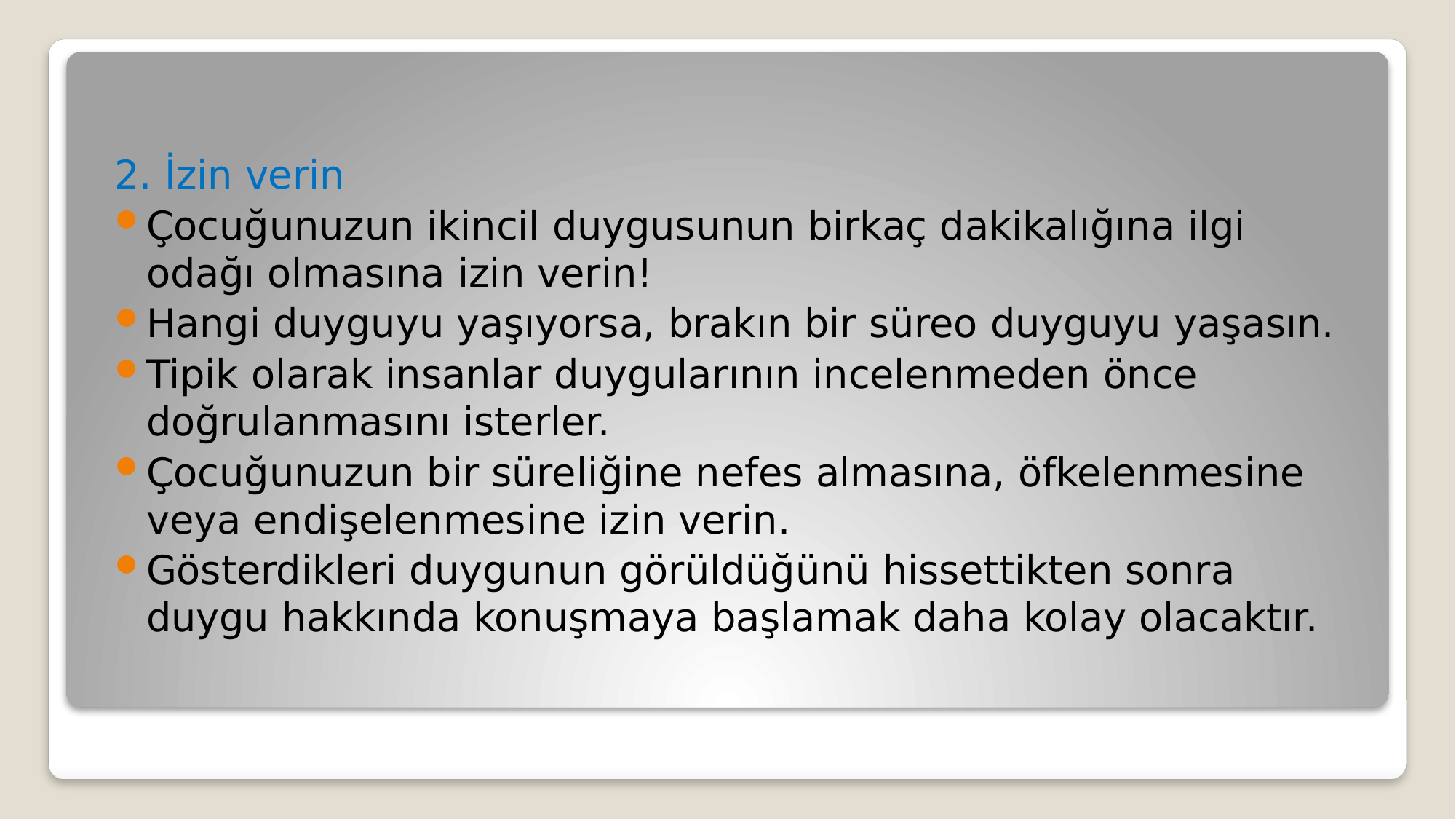

2. İzin verin
Çocuğunuzun ikincil duygusunun birkaç dakikalığına ilgi odağı olmasına izin verin!
Hangi duyguyu yaşıyorsa, brakın bir süreo duyguyu yaşasın.
Tipik olarak insanlar duygularının incelenmeden önce doğrulanmasını isterler.
Çocuğunuzun bir süreliğine nefes almasına, öfkelenmesine veya endişelenmesine izin verin.
Gösterdikleri duygunun görüldüğünü hissettikten sonra duygu hakkında konuşmaya başlamak daha kolay olacaktır.